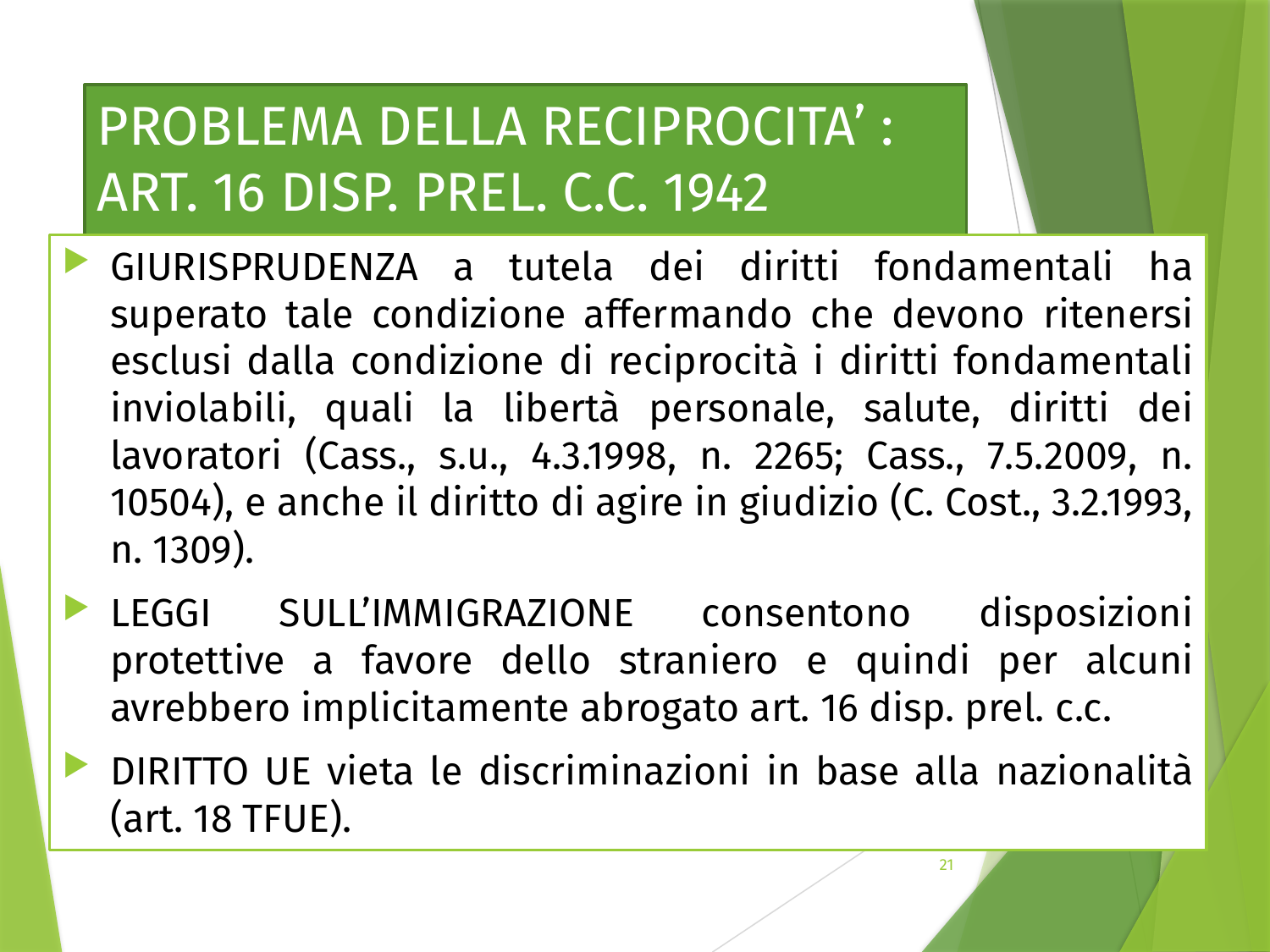

# PROBLEMA DELLA RECIPROCITA’ : ART. 16 DISP. PREL. C.C. 1942
GIURISPRUDENZA a tutela dei diritti fondamentali ha superato tale condizione affermando che devono ritenersi esclusi dalla condizione di reciprocità i diritti fondamentali inviolabili, quali la libertà personale, salute, diritti dei lavoratori (Cass., s.u., 4.3.1998, n. 2265; Cass., 7.5.2009, n. 10504), e anche il diritto di agire in giudizio (C. Cost., 3.2.1993, n. 1309).
LEGGI SULL’IMMIGRAZIONE consentono disposizioni protettive a favore dello straniero e quindi per alcuni avrebbero implicitamente abrogato art. 16 disp. prel. c.c.
DIRITTO UE vieta le discriminazioni in base alla nazionalità (art. 18 TFUE).

21